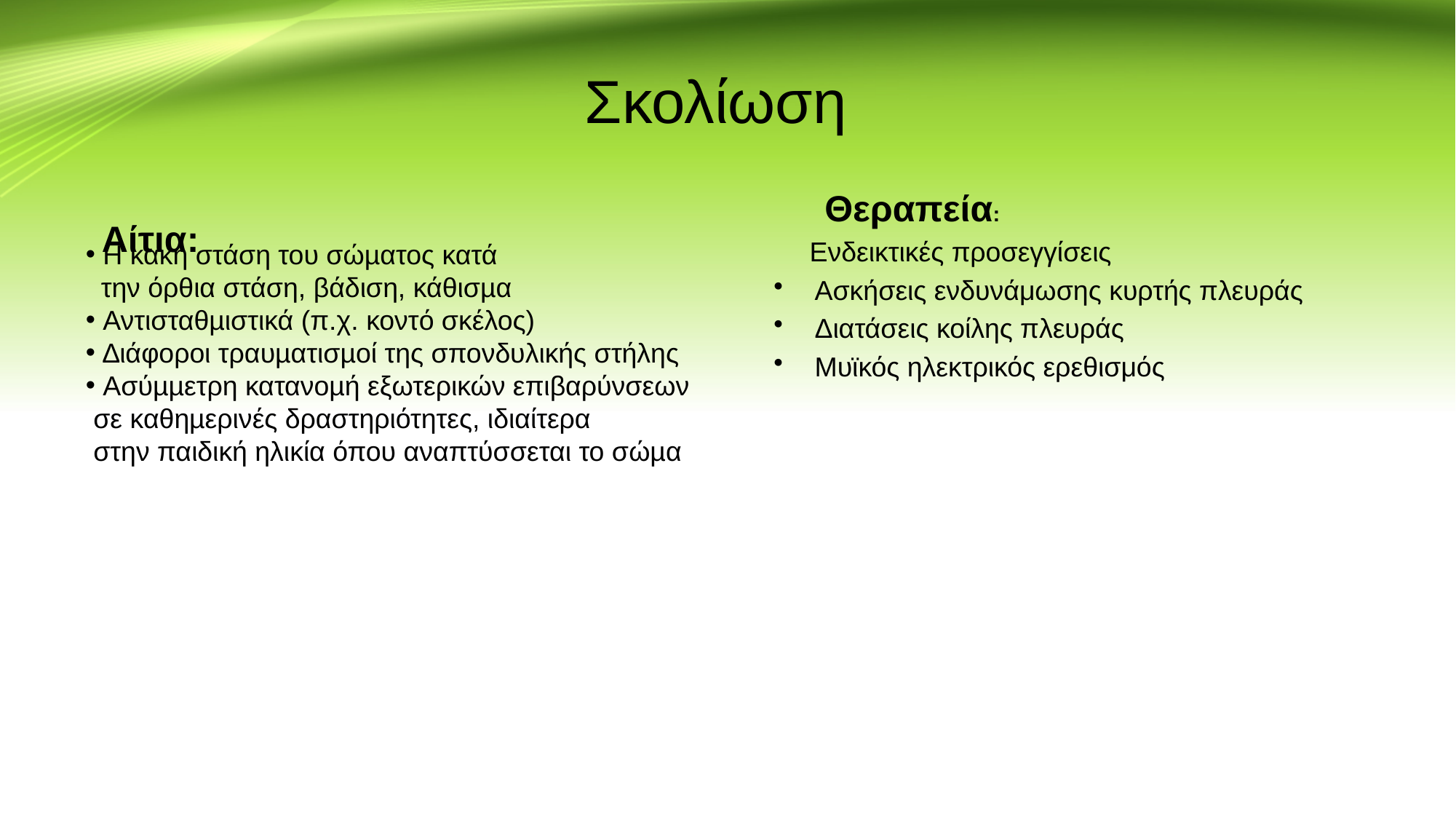

Σκολίωση
# Αίτια:
     Θεραπεία:
      Ενδεικτικές προσεγγίσεις
Ασκήσεις ενδυνάμωσης κυρτής πλευράς
Διατάσεις κοίλης πλευράς
Μυϊκός ηλεκτρικός ερεθισμός

 Η κακή στάση του σώµατος κατά
  την όρθια στάση, βάδιση, κάθισµα
 Αντισταθµιστικά (π.χ. κοντό σκέλος)
 ∆ιάφοροι τραυµατισµοί της σπονδυλικής στήλης
 Ασύµµετρη κατανοµή εξωτερικών επιβαρύνσεων
 σε καθηµερινές δραστηριότητες, ιδιαίτερα
 στην παιδική ηλικία όπου αναπτύσσεται το σώµα